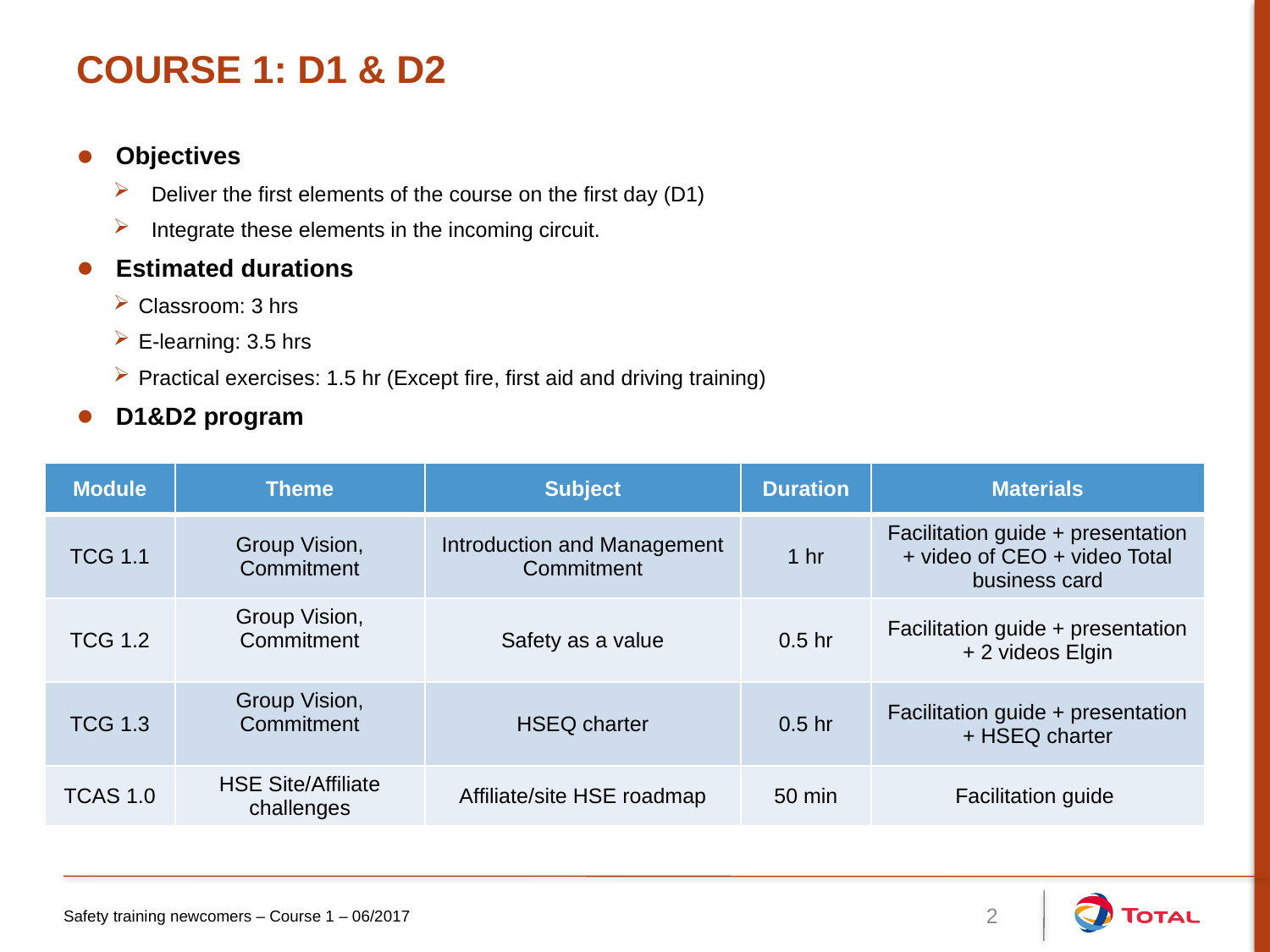

# Course 1: D1 & D2
Objectives
Deliver the first elements of the course on the first day (D1)
Integrate these elements in the incoming circuit.
Estimated durations
Classroom: 3 hrs
E-learning: 3.5 hrs
Practical exercises: 1.5 hr (Except fire, first aid and driving training)
D1&D2 program

| Module | Theme | Subject | Duration | Materials |
| --- | --- | --- | --- | --- |
| TCG 1.1 | Group Vision, Commitment | Introduction and Management Commitment | 1 hr | Facilitation guide + presentation + video of CEO + video Total business card |
| TCG 1.2 | Group Vision, Commitment | Safety as a value | 0.5 hr | Facilitation guide + presentation + 2 videos Elgin |
| TCG 1.3 | Group Vision, Commitment | HSEQ charter | 0.5 hr | Facilitation guide + presentation + HSEQ charter |
| TCAS 1.0 | HSE Site/Affiliate challenges | Affiliate/site HSE roadmap | 50 min | Facilitation guide |
Safety training newcomers – Course 1 – 06/2017
2